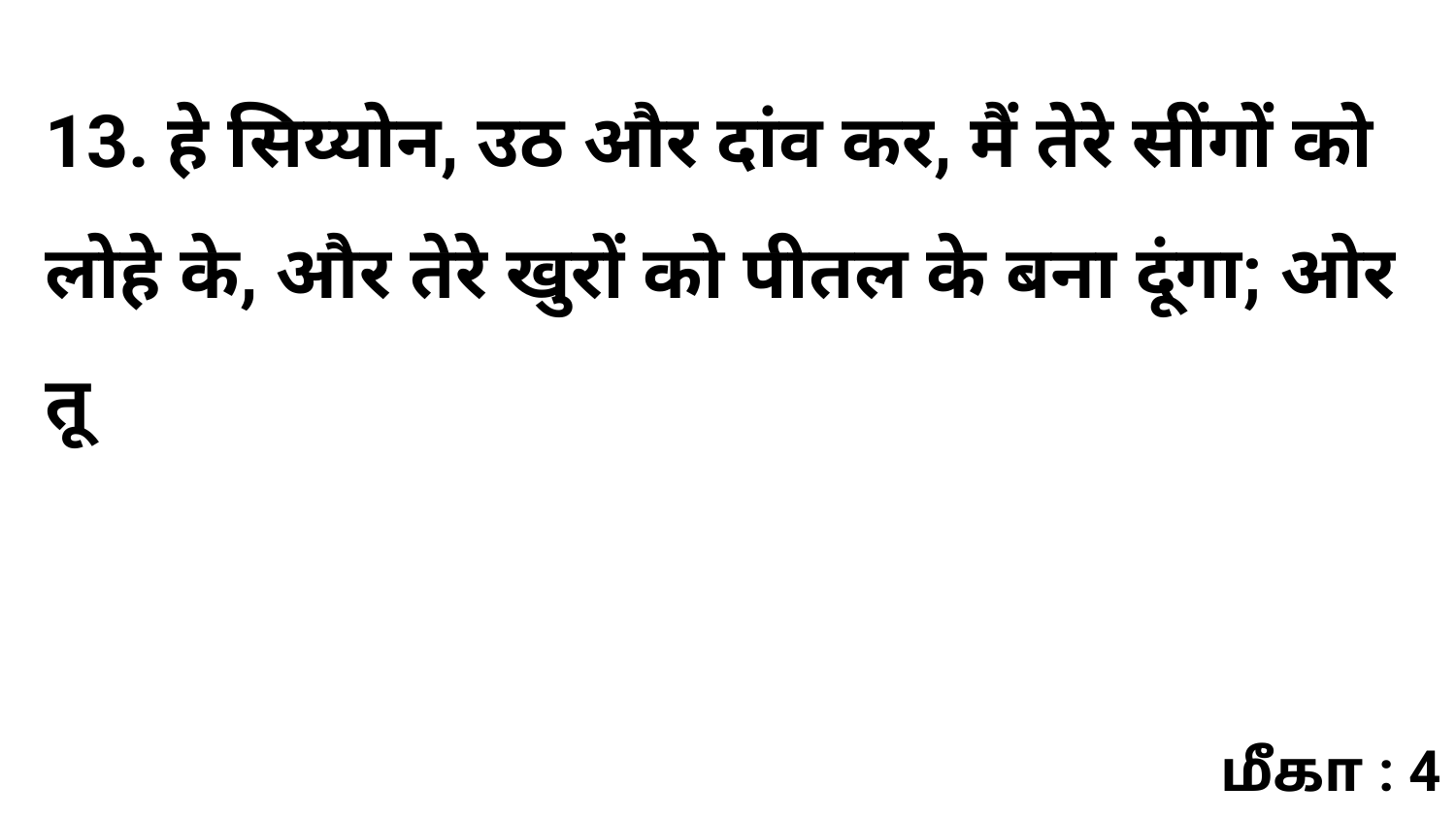

13. हे सिय्योन, उठ और दांव कर, मैं तेरे सींगों को लोहे के, और तेरे खुरों को पीतल के बना दूंगा; ओर तू
மீகா : 4